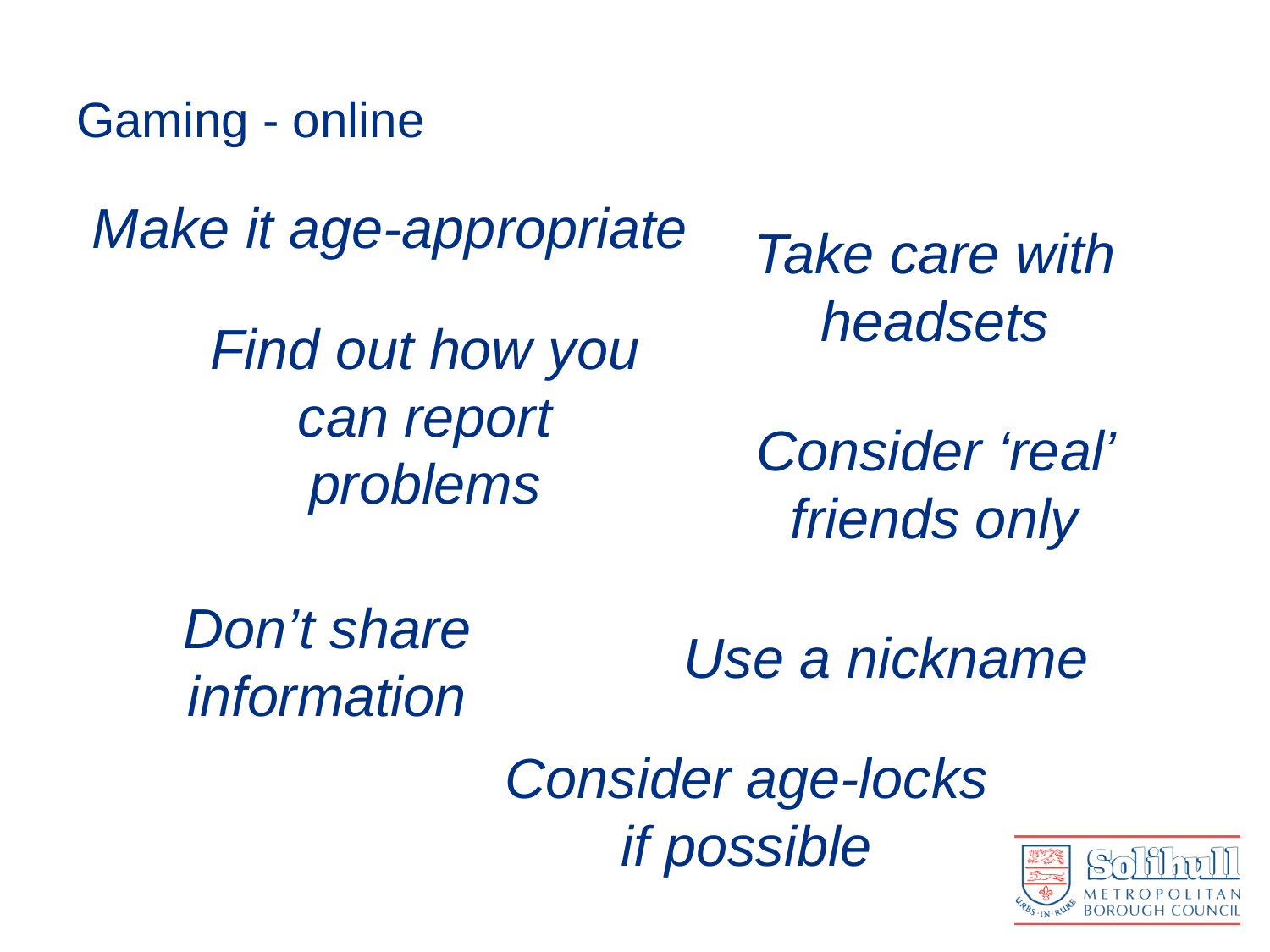

# Gaming - online
Make it age-appropriate
Take care with headsets
Find out how you can report problems
Consider ‘real’ friends only
Don’t share information
Use a nickname
Consider age-locks if possible